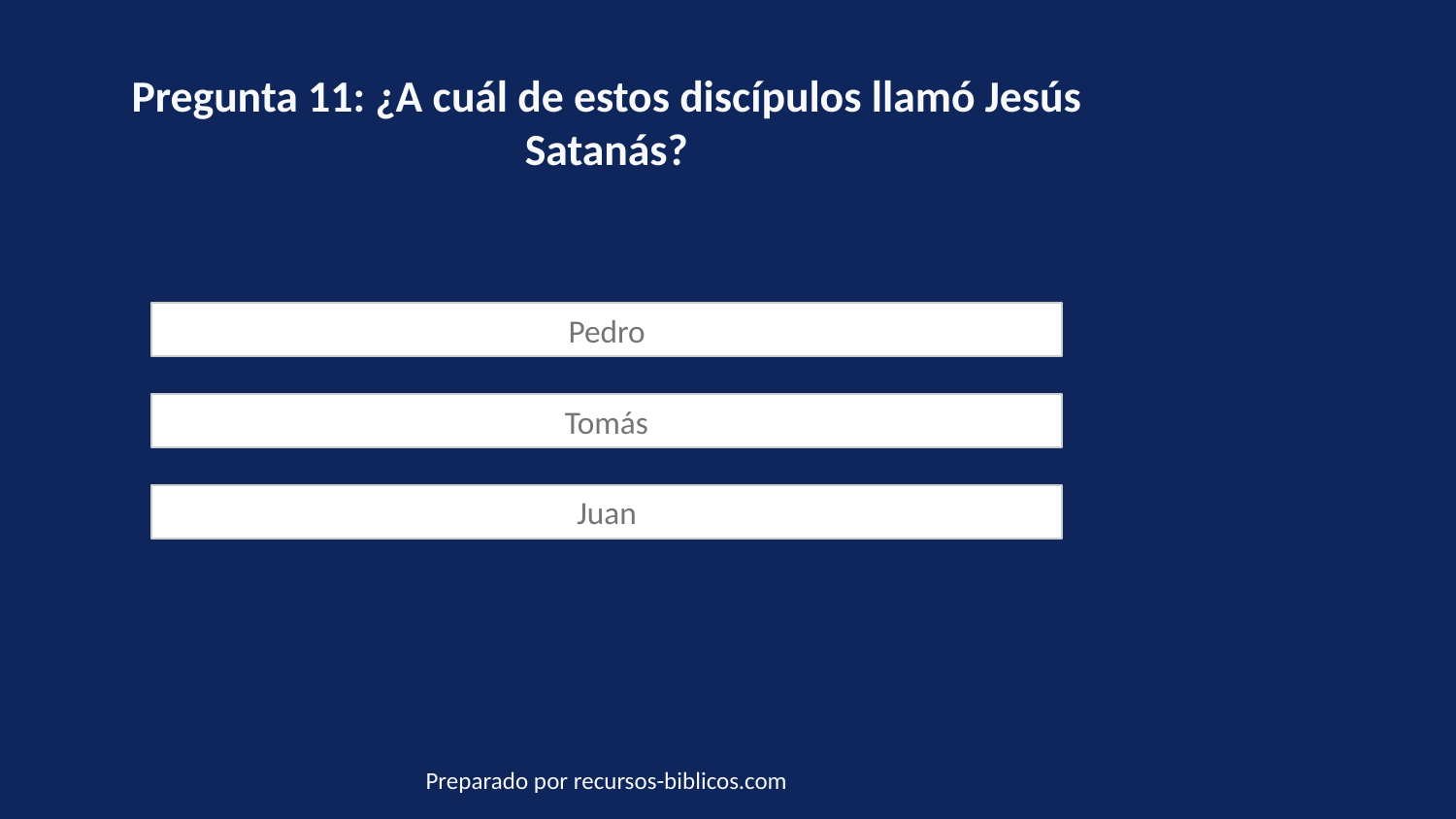

Pregunta 11: ¿A cuál de estos discípulos llamó Jesús Satanás?
Pedro
Tomás
Juan
Preparado por recursos-biblicos.com